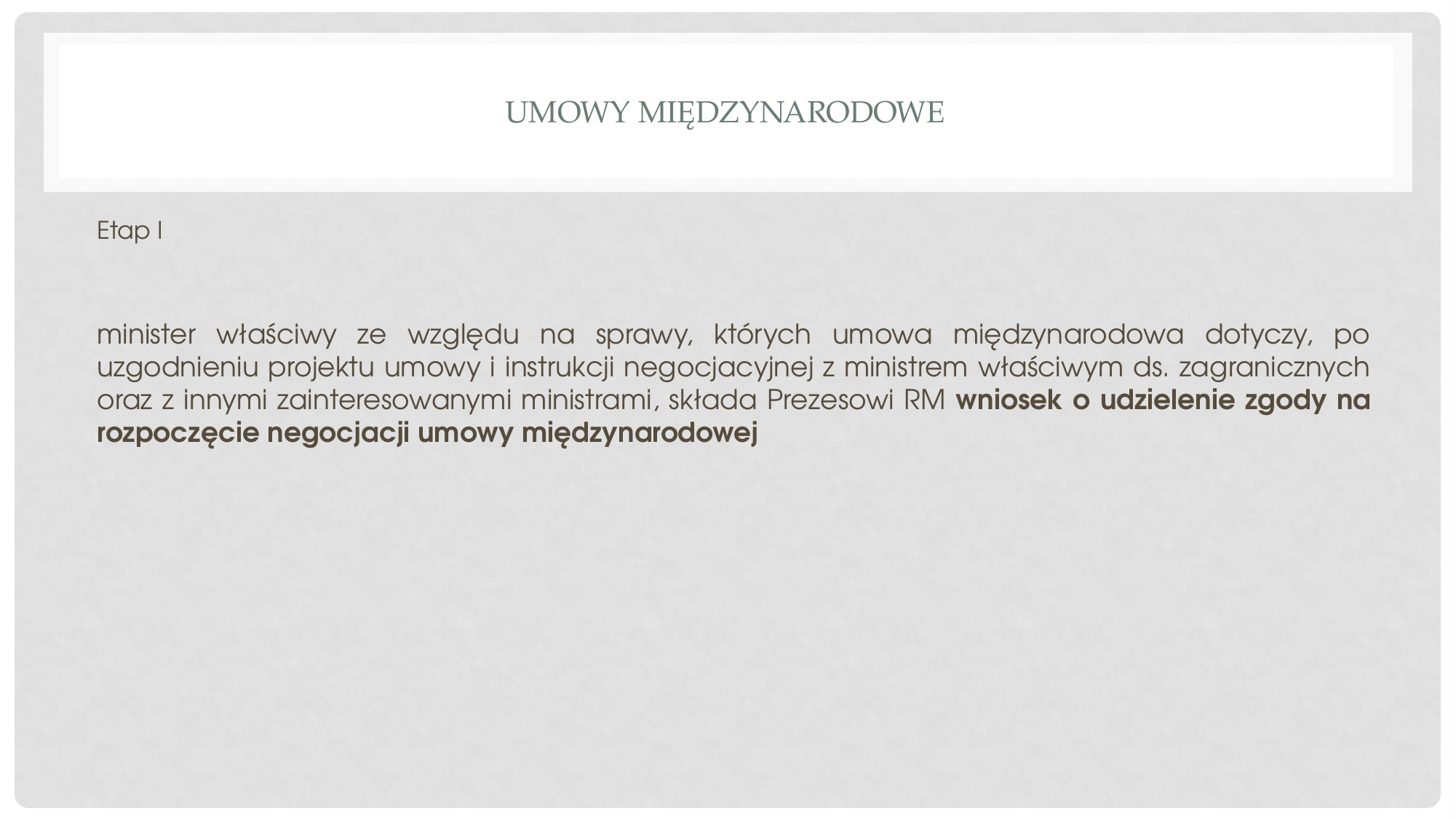

# Umowy międzynarodowe
Etap I

minister właściwy ze względu na sprawy, których umowa międzynarodowa dotyczy, po uzgodnieniu projektu umowy i instrukcji negocjacyjnej z ministrem właściwym ds. zagranicznych oraz z innymi zainteresowanymi ministrami, składa Prezesowi RM wniosek o udzielenie zgody na rozpoczęcie negocjacji umowy międzynarodowej